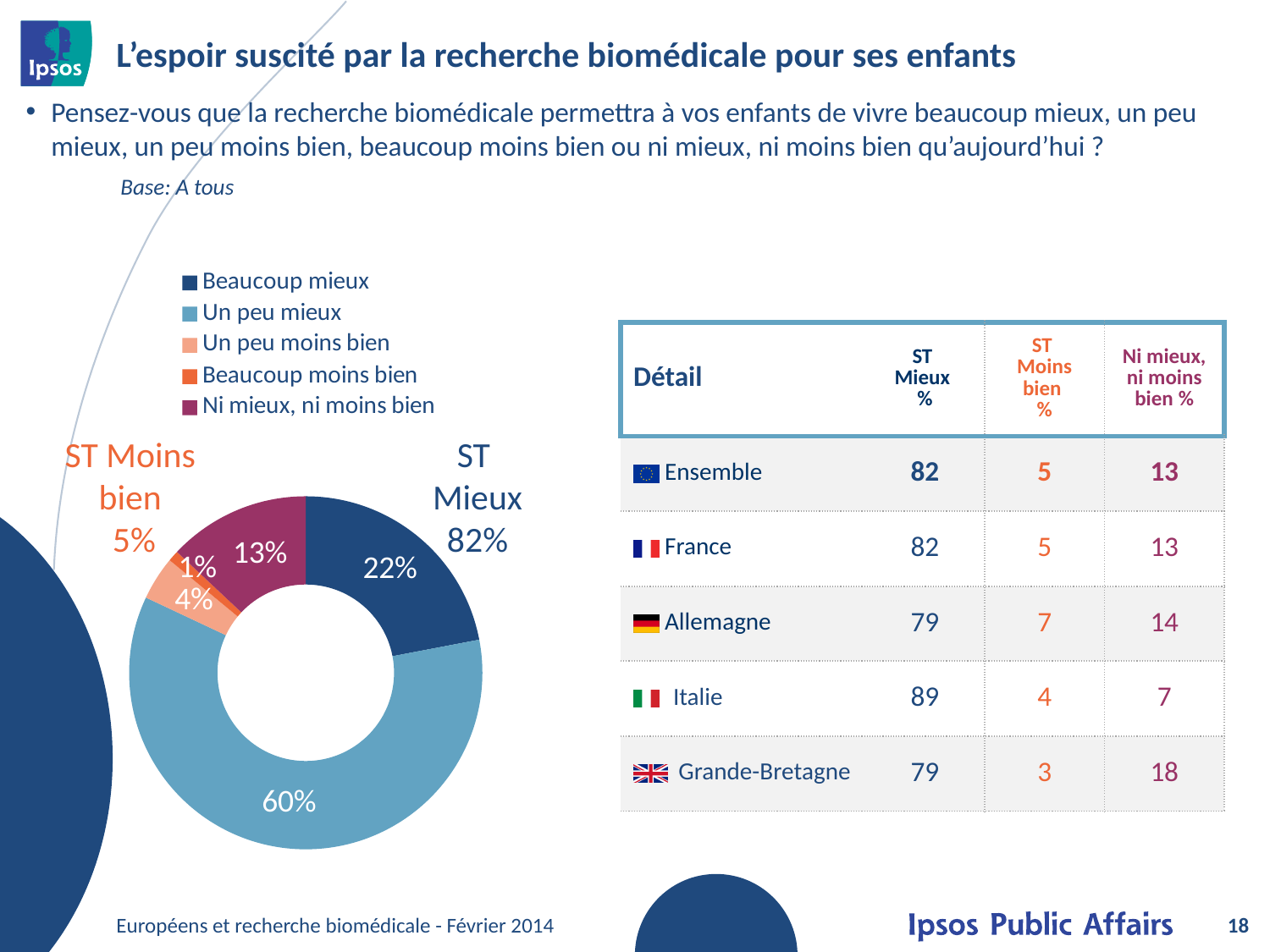

# L’espoir suscité par la recherche biomédicale pour ses enfants
Pensez-vous que la recherche biomédicale permettra à vos enfants de vivre beaucoup mieux, un peu mieux, un peu moins bien, beaucoup moins bien ou ni mieux, ni moins bien qu’aujourd’hui ?
Base: A tous

### Chart

| Category | Ventes |
|---|---|
| Beaucoup mieux | 22.0 |
| Un peu mieux | 60.0 |
| Un peu moins bien | 4.0 |
| Beaucoup moins bien | 1.0 |
| Ni mieux, ni moins bien | 13.0 |
| Détail | ST Mieux % | ST Moins bien % | Ni mieux, ni moins bien % |
| --- | --- | --- | --- |
| Ensemble | 82 | 5 | 13 |
| France | 82 | 5 | 13 |
| Allemagne | 79 | 7 | 14 |
| Italie | 89 | 4 | 7 |
| Grande-Bretagne | 79 | 3 | 18 |
ST Moins bien
 5%
ST
Mieux
82%
Européens et recherche biomédicale - Février 2014
18